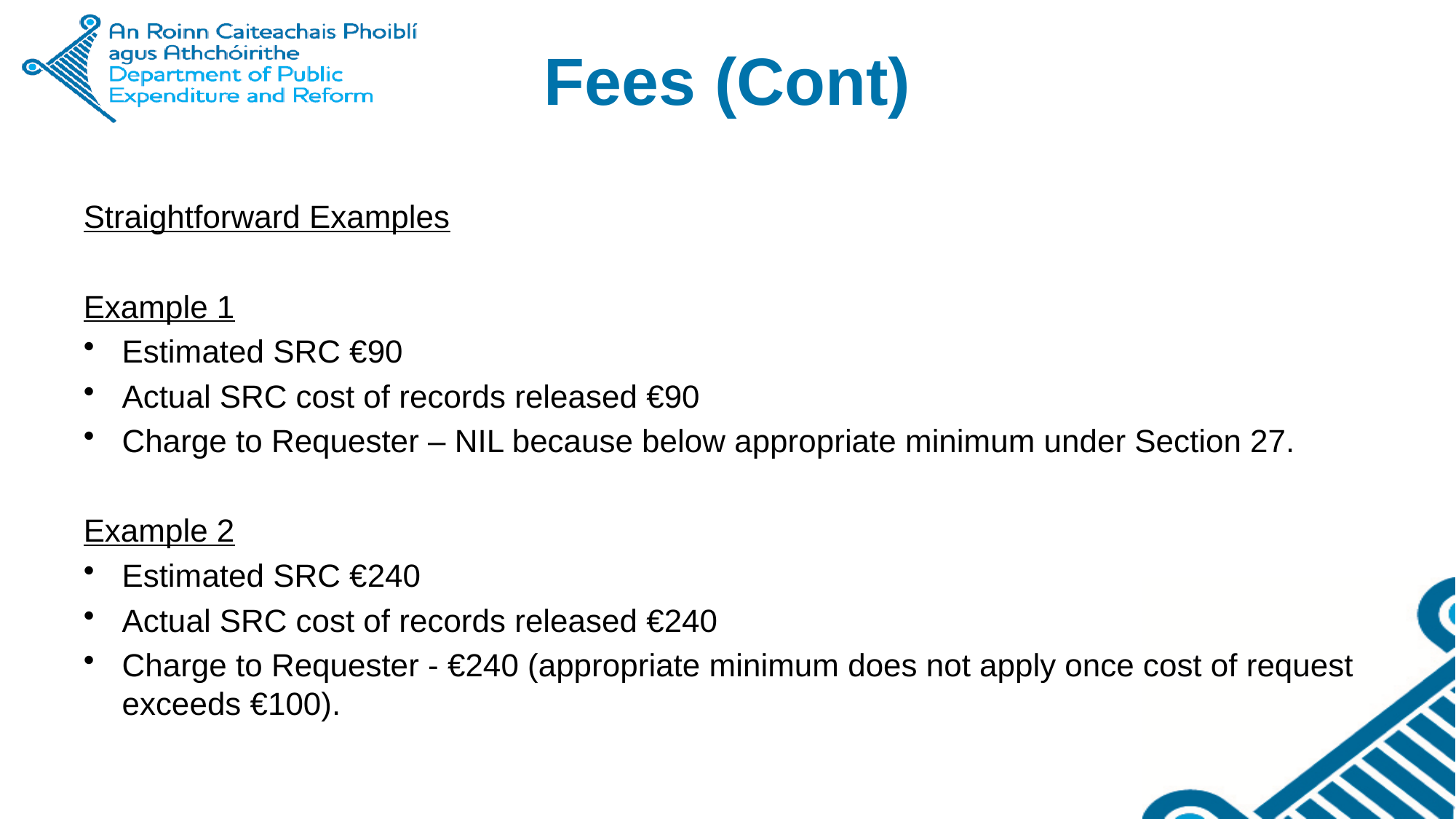

# Fees (Cont)
Straightforward Examples

Example 1
Estimated SRC €90
Actual SRC cost of records released €90
Charge to Requester – NIL because below appropriate minimum under Section 27.

Example 2
Estimated SRC €240
Actual SRC cost of records released €240
Charge to Requester - €240 (appropriate minimum does not apply once cost of request exceeds €100).